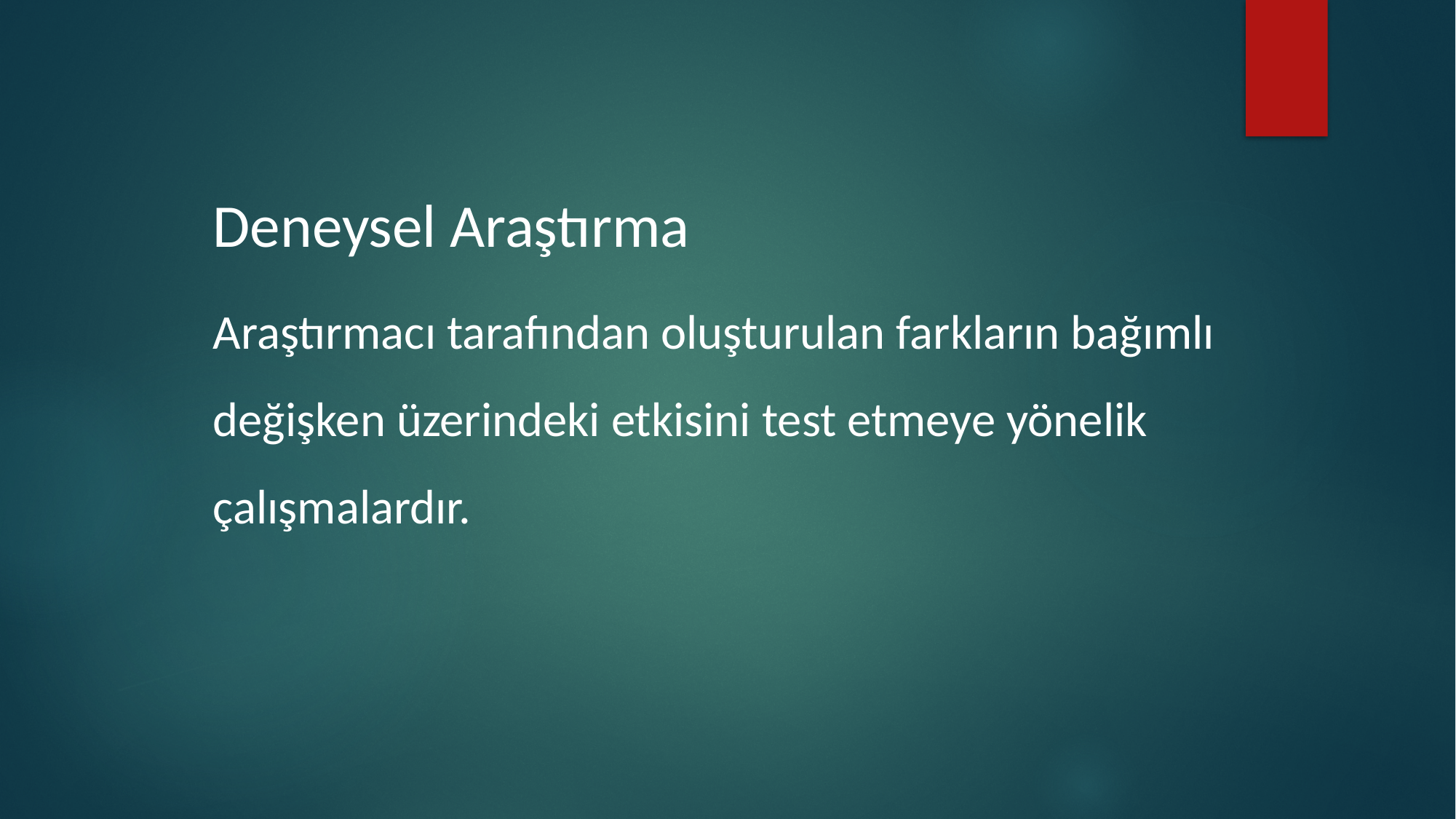

Deneysel Araştırma
Araştırmacı tarafından oluşturulan farkların bağımlı değişken üzerindeki etkisini test etmeye yönelik çalışmalardır.